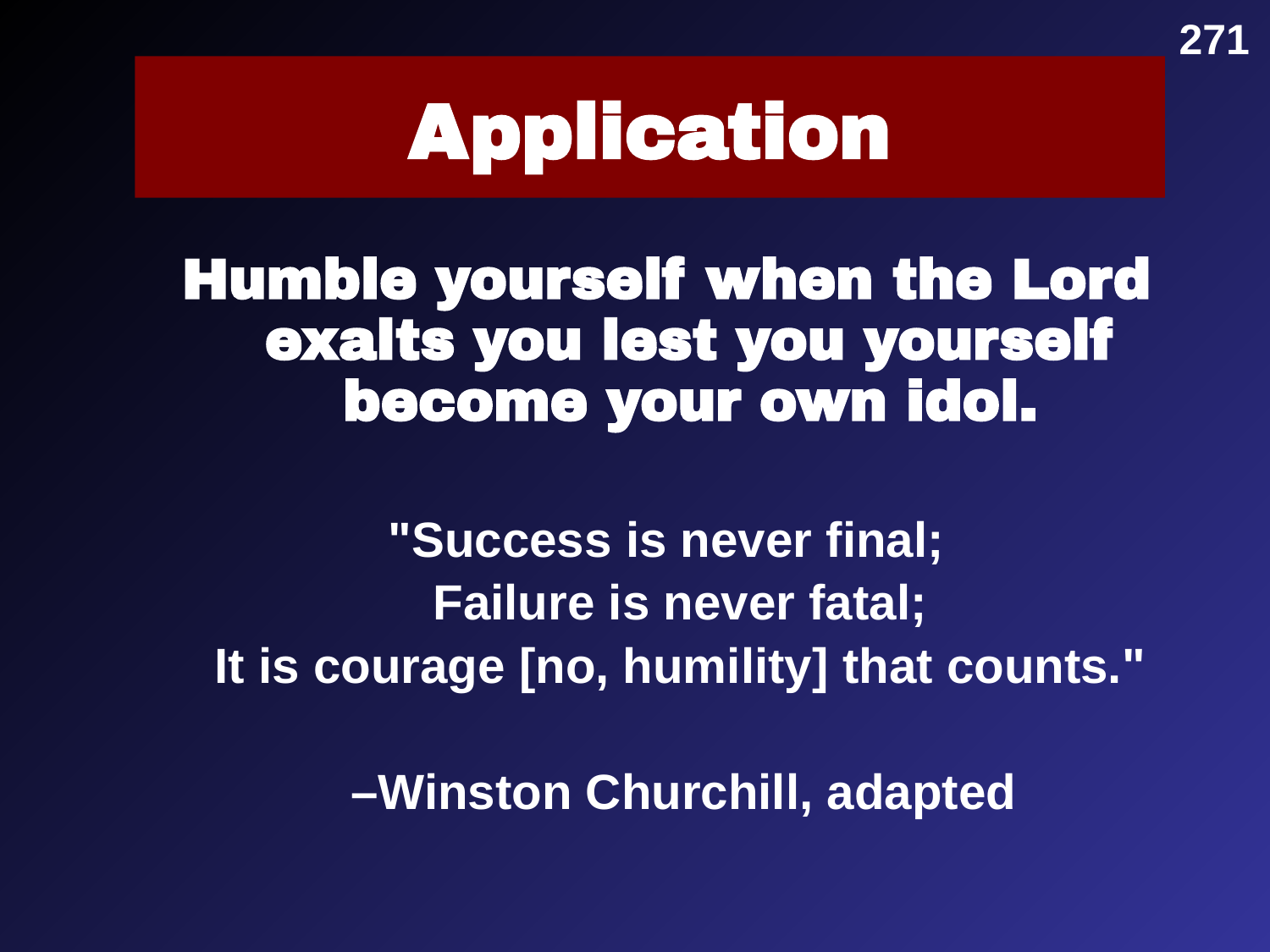

271
# Application
Humble yourself when the Lord exalts you lest you yourself become your own idol.

"Success is never final;
  Failure is never fatal;
  It is courage [no, humility] that counts."

	–Winston Churchill, adapted